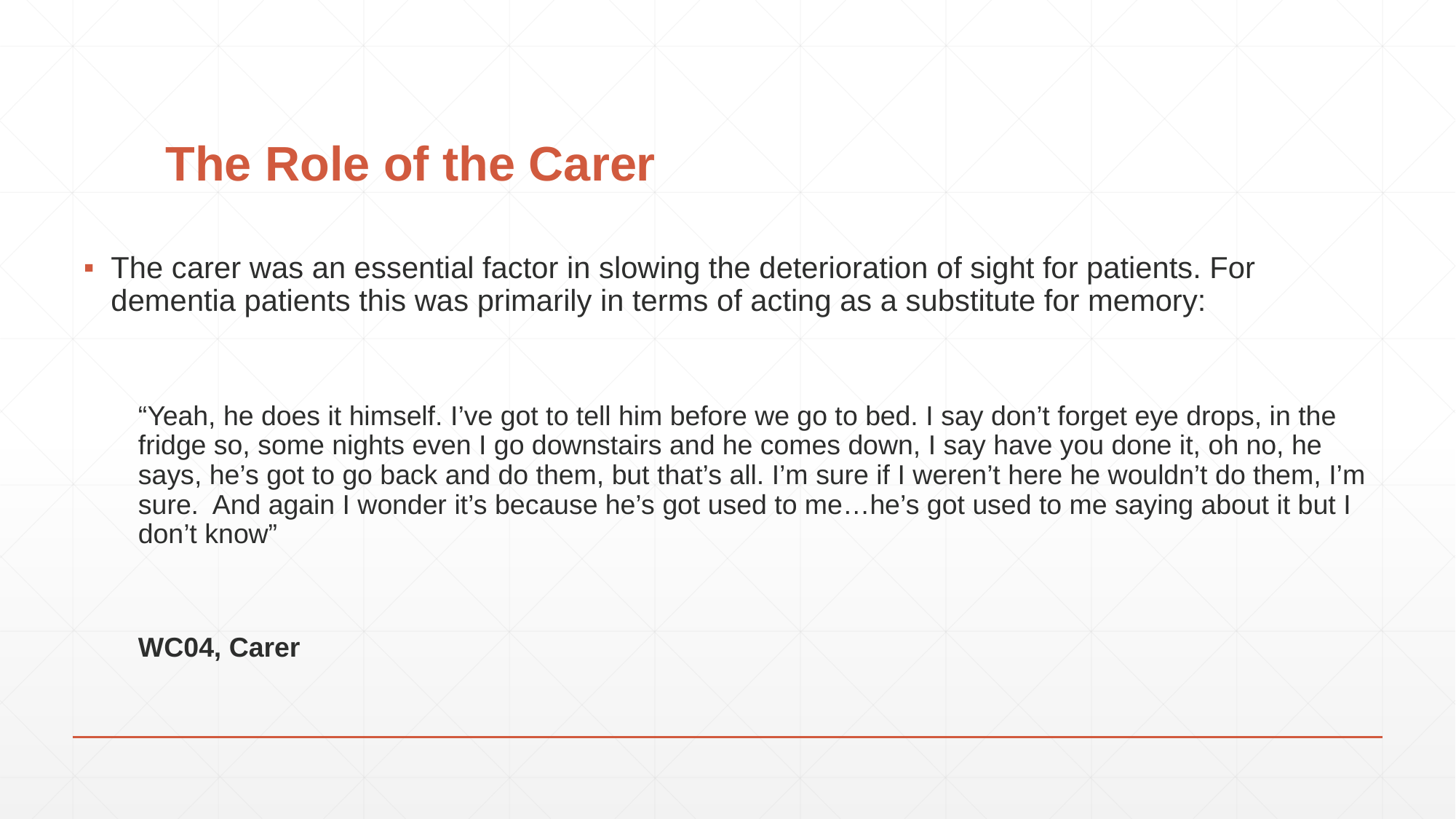

# The Role of the Carer
The carer was an essential factor in slowing the deterioration of sight for patients. For dementia patients this was primarily in terms of acting as a substitute for memory:

“Yeah, he does it himself. I’ve got to tell him before we go to bed. I say don’t forget eye drops, in the fridge so, some nights even I go downstairs and he comes down, I say have you done it, oh no, he says, he’s got to go back and do them, but that’s all. I’m sure if I weren’t here he wouldn’t do them, I’m sure.  And again I wonder it’s because he’s got used to me…he’s got used to me saying about it but I don’t know”

WC04, Carer